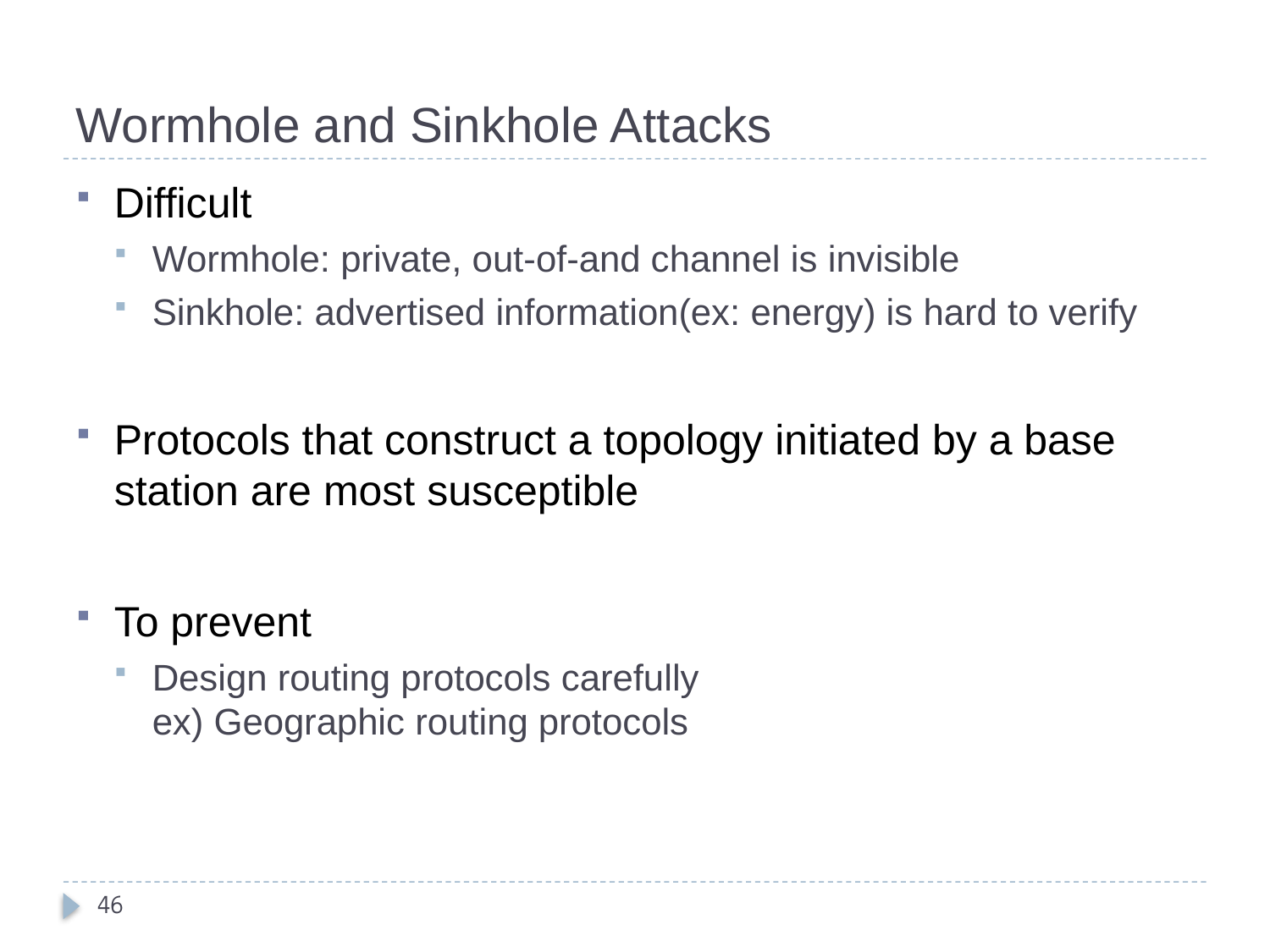

# Wormhole and Sinkhole Attacks
Difficult
Wormhole: private, out-of-and channel is invisible
Sinkhole: advertised information(ex: energy) is hard to verify

Protocols that construct a topology initiated by a base station are most susceptible

To prevent
Design routing protocols carefully
ex) Geographic routing protocols
46